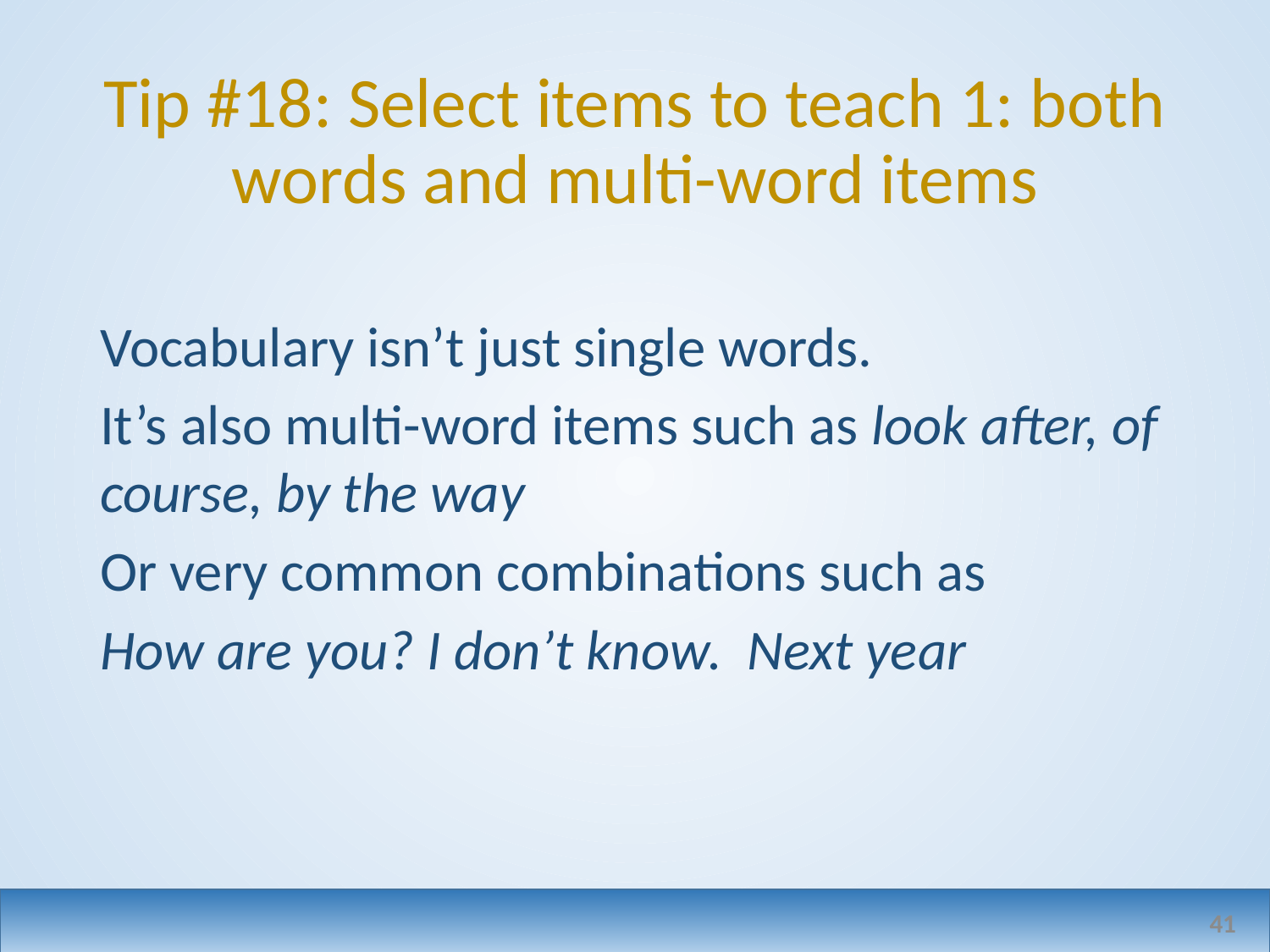

# Tip #18: Select items to teach 1: both words and multi-word items
Vocabulary isn’t just single words.
It’s also multi-word items such as look after, of course, by the way
Or very common combinations such as
How are you? I don’t know.  Next year
41